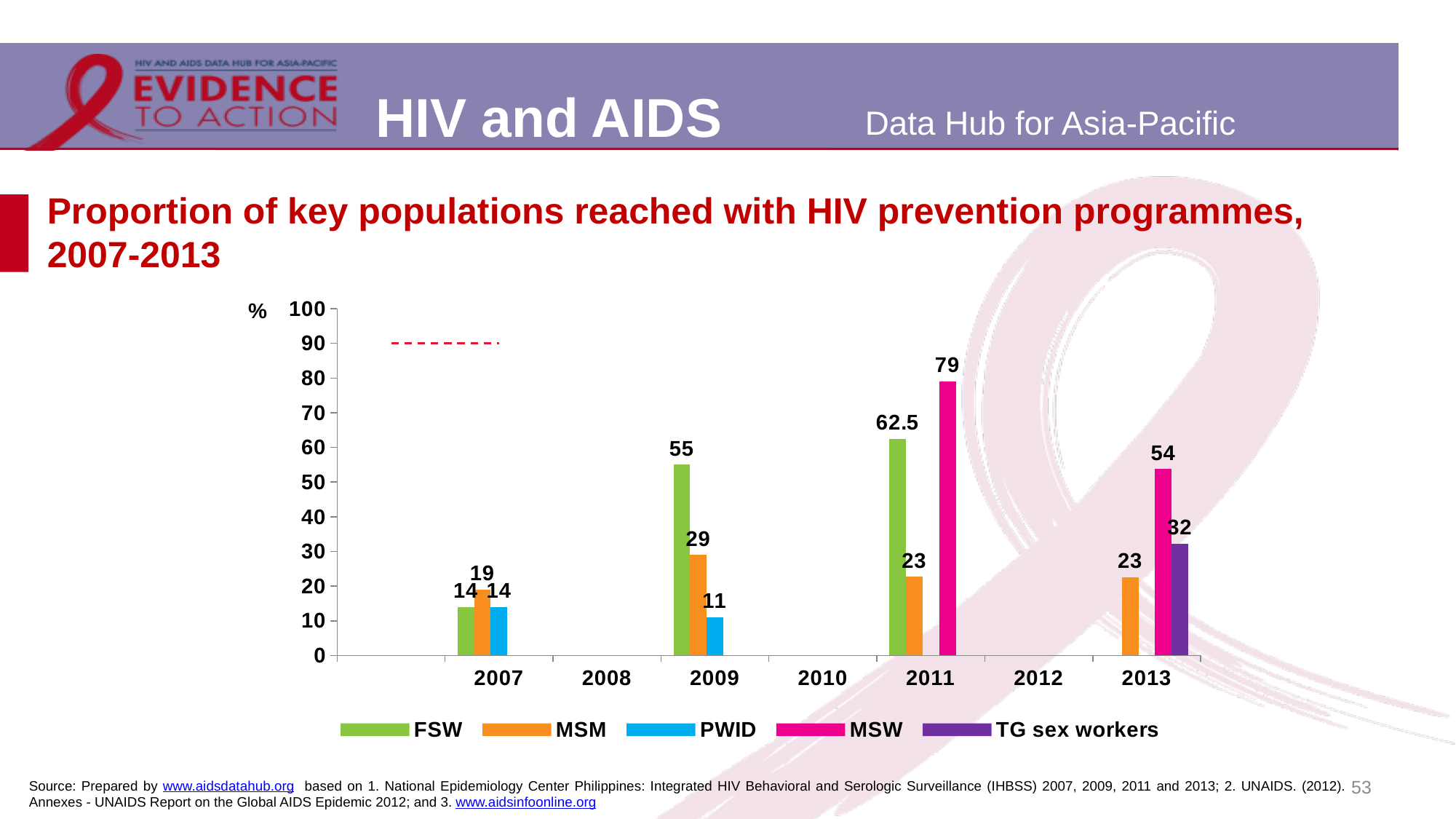

# Proportion of key populations reached with HIV prevention programmes, 2007-2013

[unsupported chart]

53
Source: Prepared by www.aidsdatahub.org  based on 1. National Epidemiology Center Philippines: Integrated HIV Behavioral and Serologic Surveillance (IHBSS) 2007, 2009, 2011 and 2013; 2. UNAIDS. (2012). Annexes - UNAIDS Report on the Global AIDS Epidemic 2012; and 3. www.aidsinfoonline.org